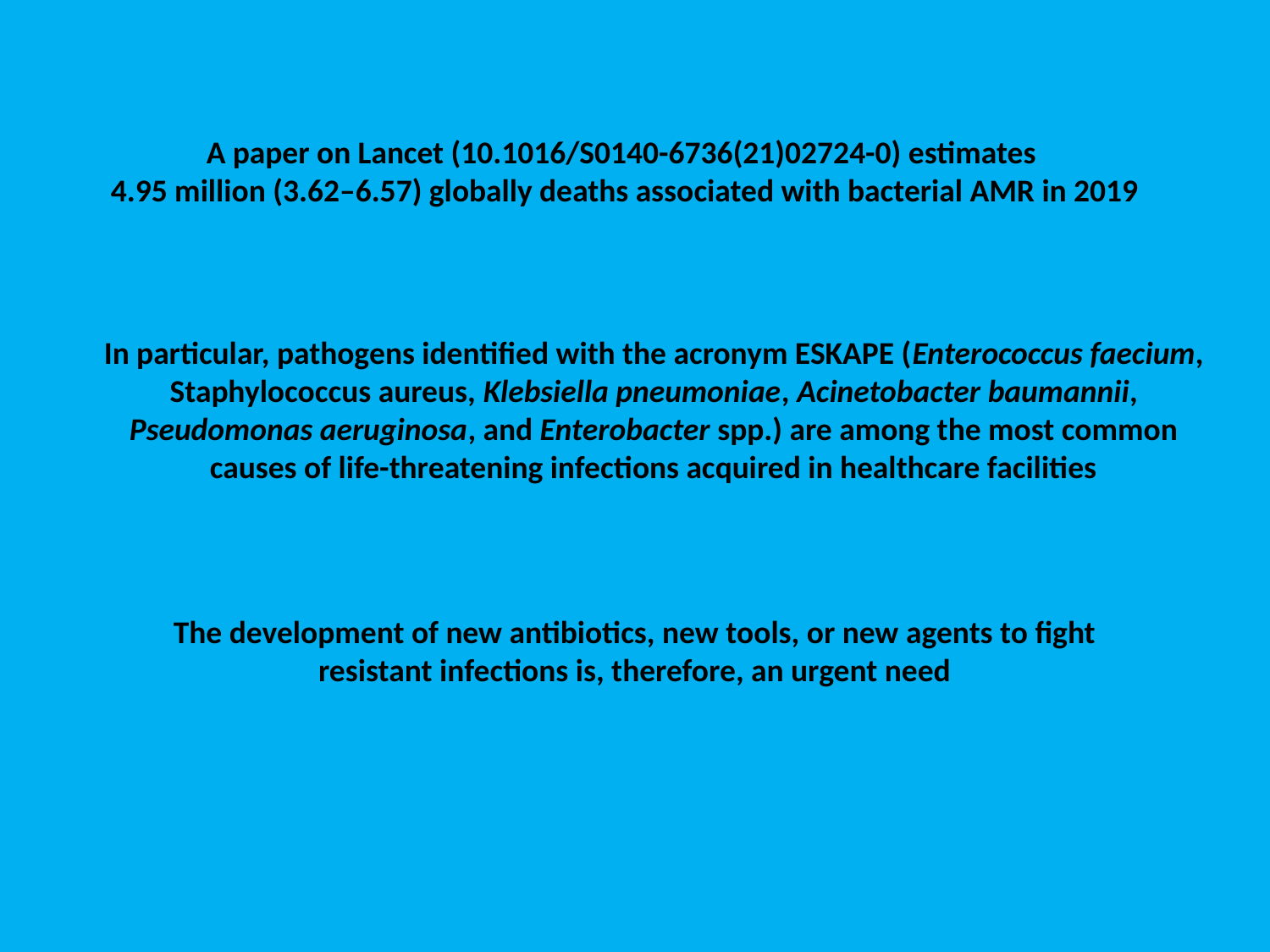

A paper on Lancet (10.1016/S0140-6736(21)02724-0) estimates
4.95 million (3.62–6.57) globally deaths associated with bacterial AMR in 2019
In particular, pathogens identified with the acronym ESKAPE (Enterococcus faecium, Staphylococcus aureus, Klebsiella pneumoniae, Acinetobacter baumannii, Pseudomonas aeruginosa, and Enterobacter spp.) are among the most common causes of life-threatening infections acquired in healthcare facilities
The development of new antibiotics, new tools, or new agents to fight resistant infections is, therefore, an urgent need